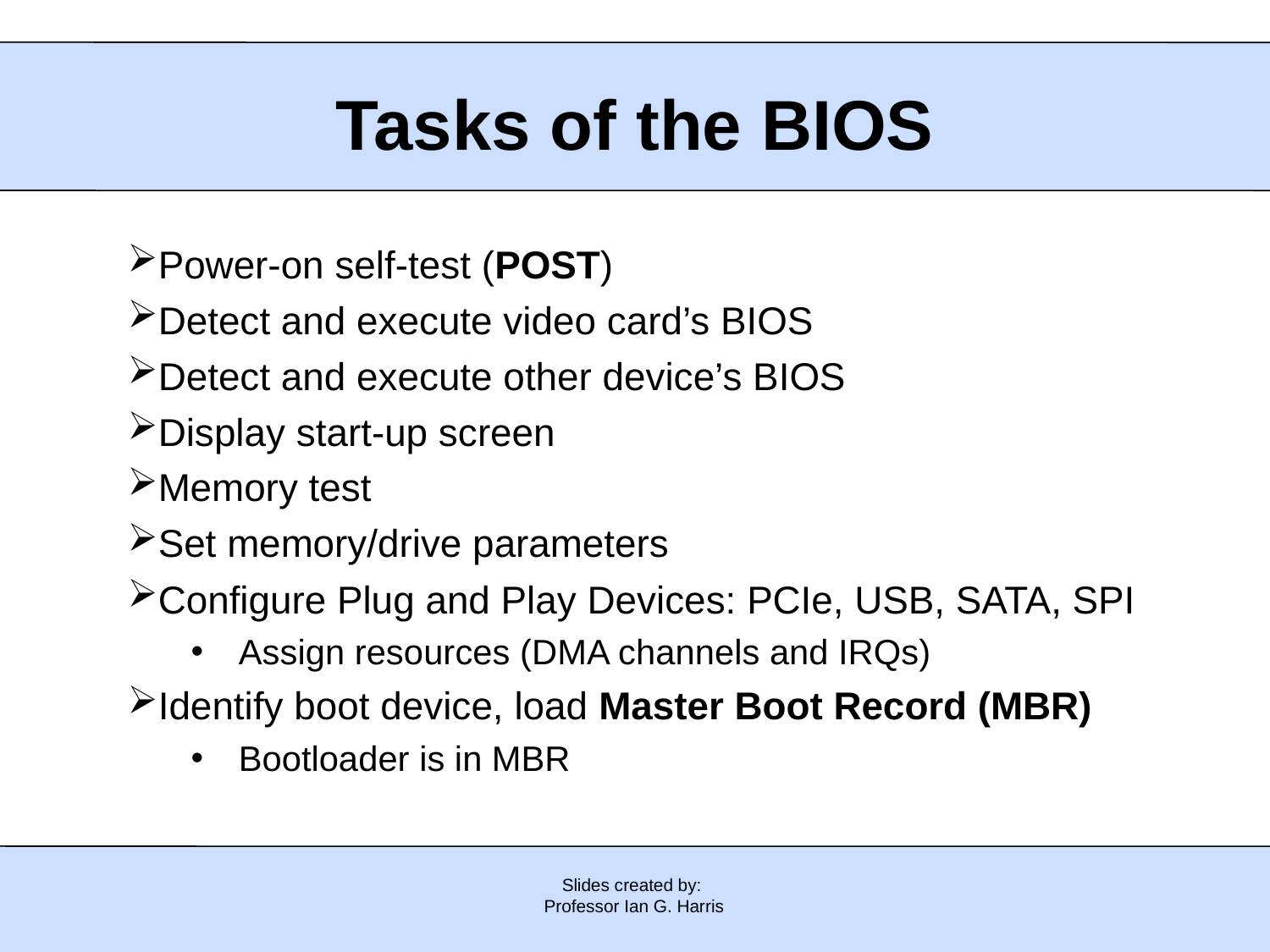

# Tasks of the BIOS
Power-on self-test (POST)
Detect and execute video card’s BIOS
Detect and execute other device’s BIOS
Display start-up screen
Memory test
Set memory/drive parameters
Configure Plug and Play Devices: PCIe, USB, SATA, SPI
Assign resources (DMA channels and IRQs)
Identify boot device, load Master Boot Record (MBR)
Bootloader is in MBR
Slides created by:
Professor Ian G. Harris